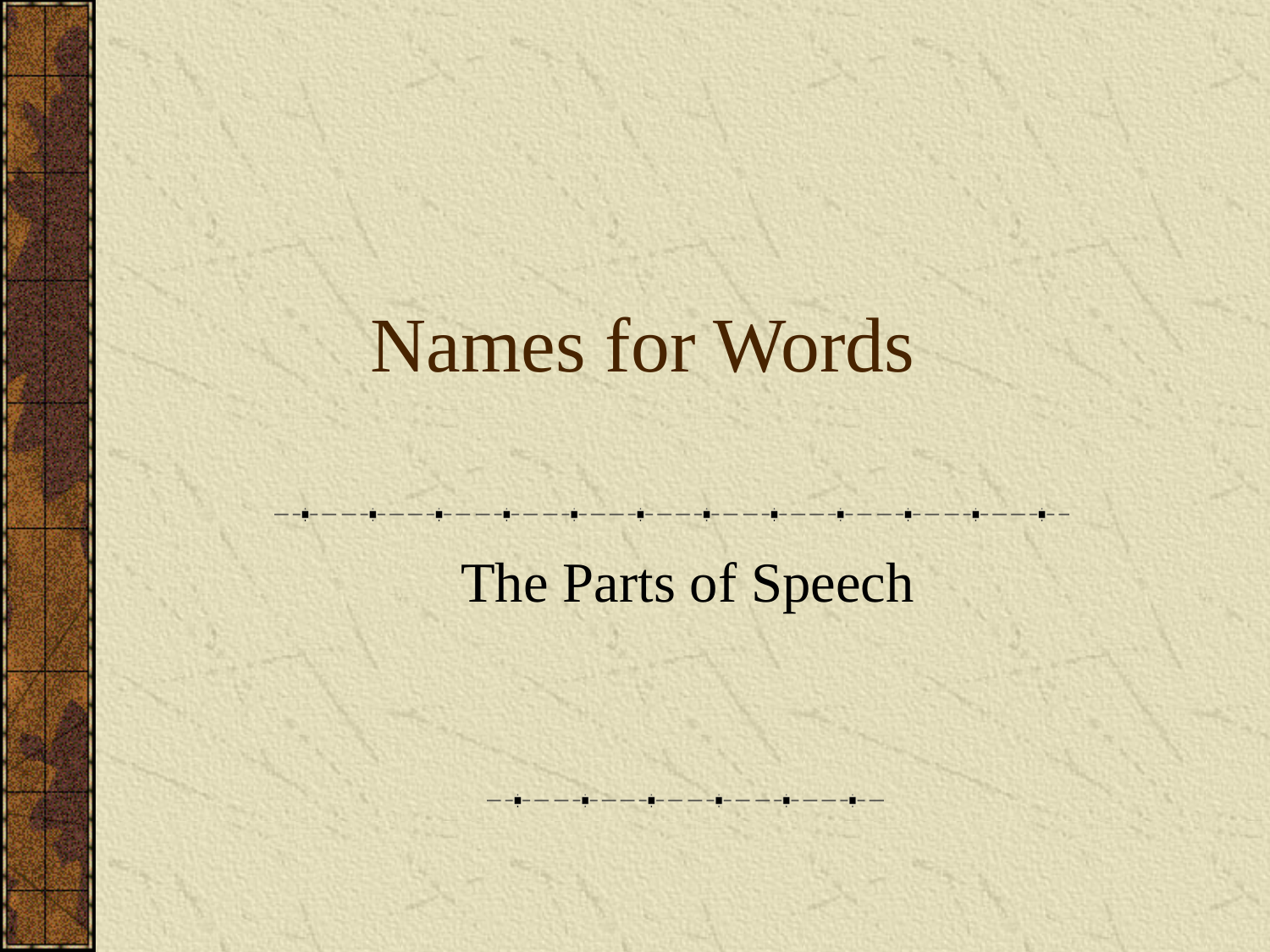

# Names for Words
The Parts of Speech